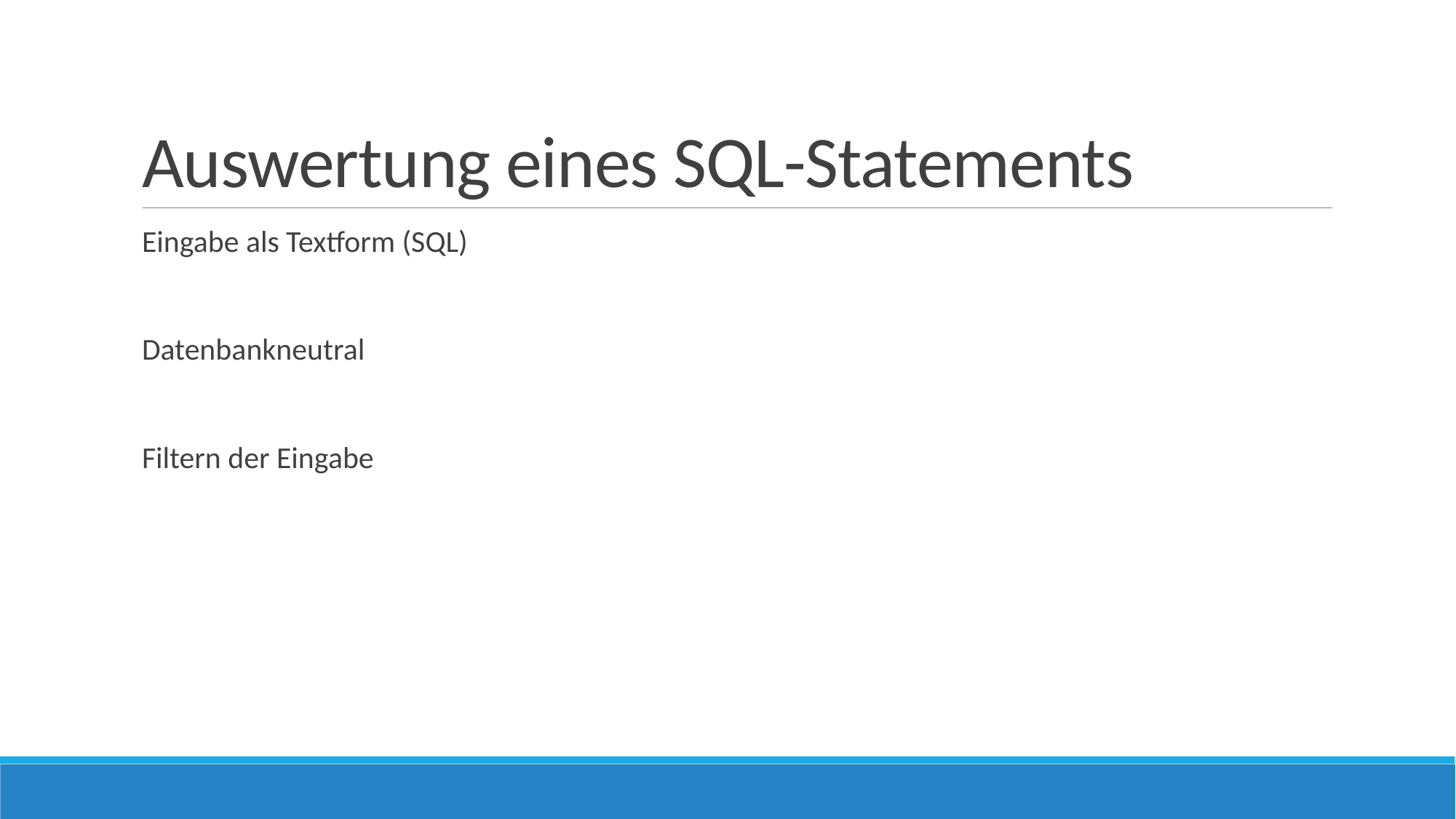

# Auswertung eines SQL-Statements
Eingabe als Textform (SQL)

Datenbankneutral

Filtern der Eingabe